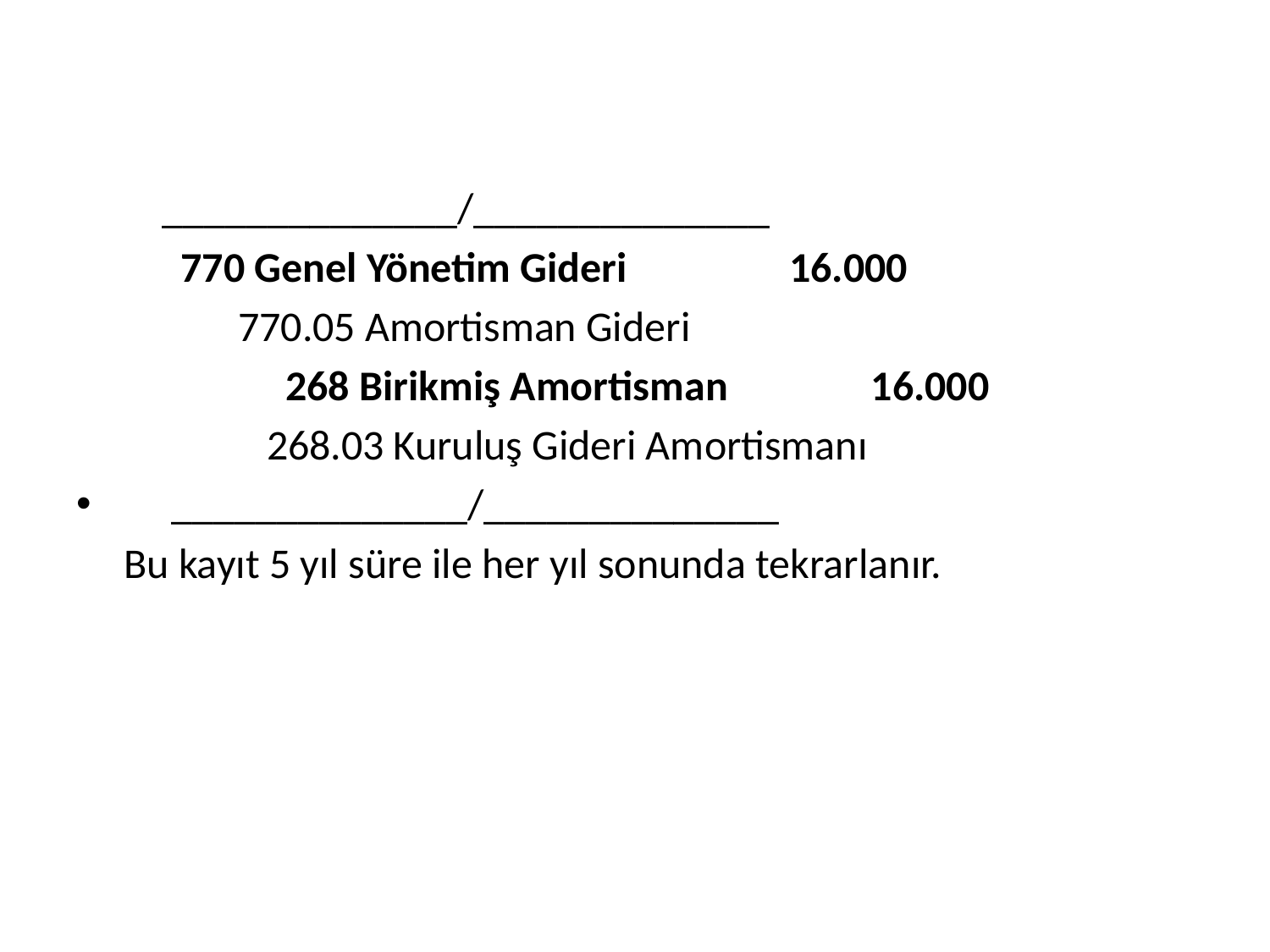

______________/______________
           770 Genel Yönetim Gideri                 16.000
                 770.05 Amortisman Gideri
                      268 Birikmiş Amortisman               16.000
                    268.03 Kuruluş Gideri Amortismanı
     ______________/______________
	Bu kayıt 5 yıl süre ile her yıl sonunda tekrarlanır.